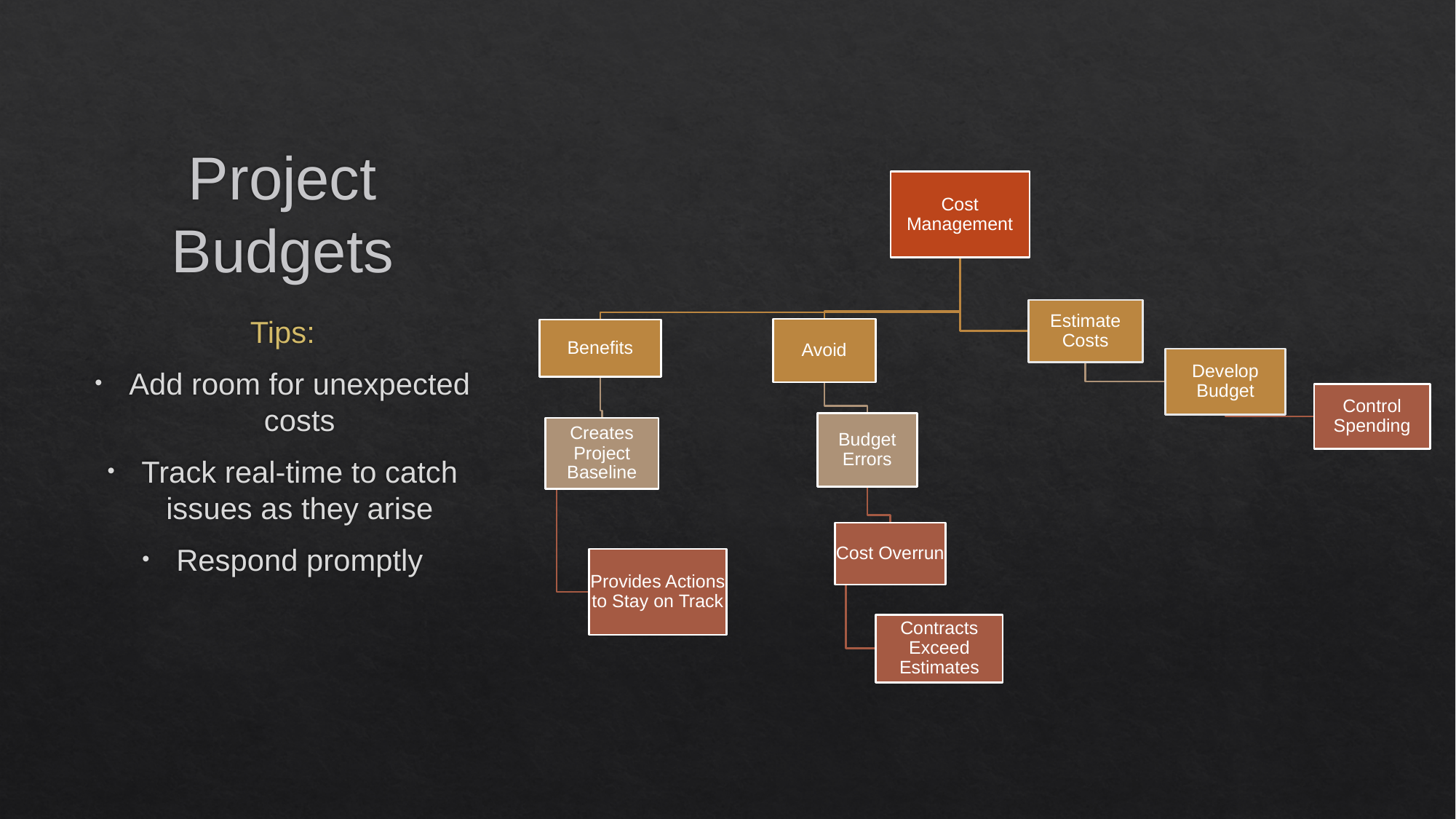

# Project Budgets
Cost Management
Benefits
Creates Project Baseline
Provides Actions to Stay on Track
Avoid
Budget Errors
Cost Overrun
Contracts Exceed Estimates
Estimate Costs
Develop Budget
Control Spending
Tips:
Add room for unexpected costs
Track real-time to catch issues as they arise
Respond promptly